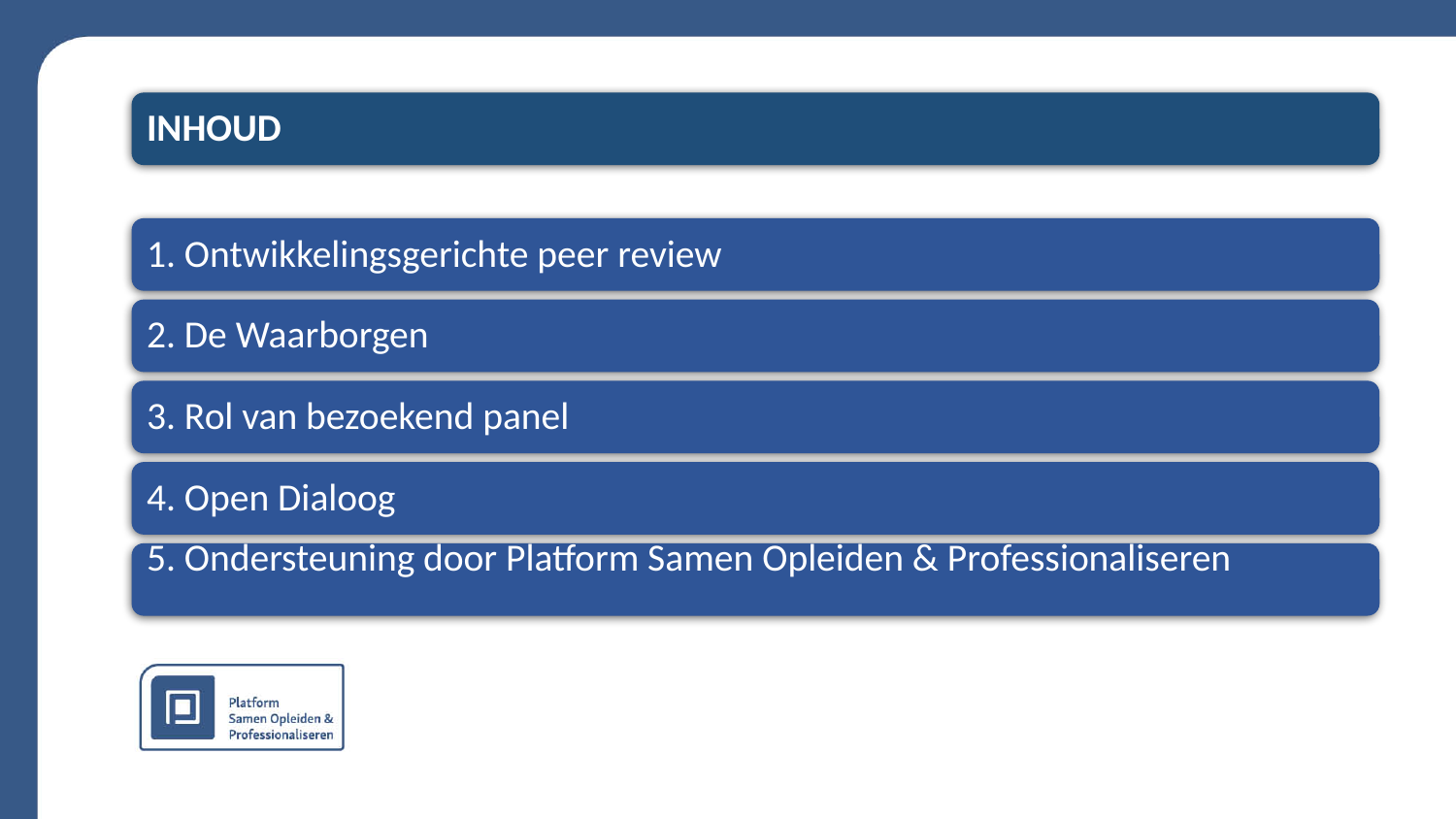

INHOUD

1. Ontwikkelingsgerichte peer review

2. De Waarborgen

3. Rol van bezoekend panel

4. Open Dialoog

5. Ondersteuning door Platform Samen Opleiden & Professionaliseren